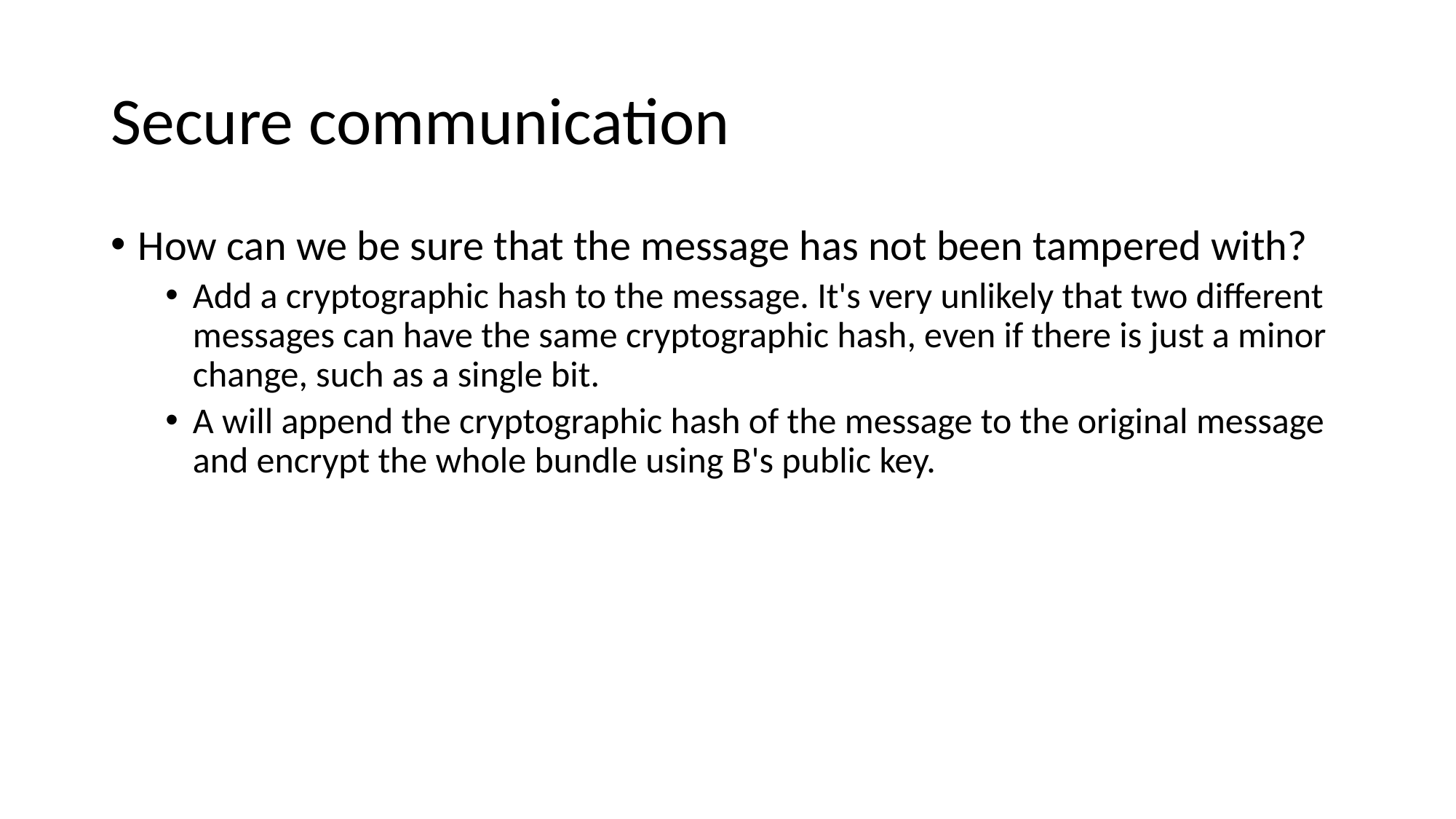

# Secure communication
How can we be sure that the message has not been tampered with?
Add a cryptographic hash to the message. It's very unlikely that two different messages can have the same cryptographic hash, even if there is just a minor change, such as a single bit.
A will append the cryptographic hash of the message to the original message and encrypt the whole bundle using B's public key.